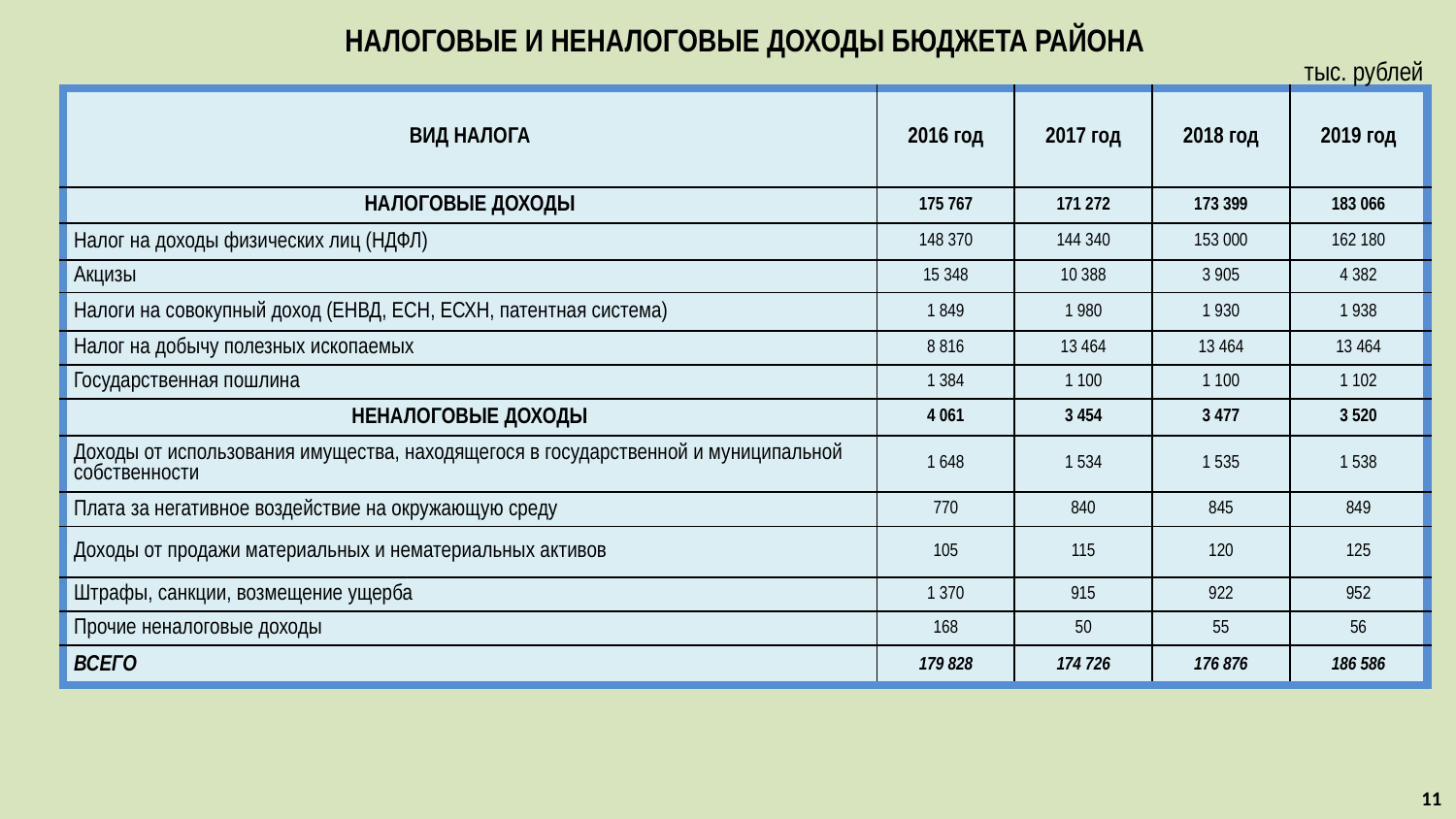

# НАЛОГОВЫЕ И НЕНАЛОГОВЫЕ ДОХОДЫ БЮДЖЕТА РАЙОНА
тыс. рублей
| Вид налога | 2016 год | 2017 год | 2018 год | 2019 год |
| --- | --- | --- | --- | --- |
| Налоговые доходы | 175 767 | 171 272 | 173 399 | 183 066 |
| Налог на доходы физических лиц (НДФЛ) | 148 370 | 144 340 | 153 000 | 162 180 |
| Акцизы | 15 348 | 10 388 | 3 905 | 4 382 |
| Налоги на совокупный доход (ЕНВД, ЕСН, ЕСХН, патентная система) | 1 849 | 1 980 | 1 930 | 1 938 |
| Налог на добычу полезных ископаемых | 8 816 | 13 464 | 13 464 | 13 464 |
| Государственная пошлина | 1 384 | 1 100 | 1 100 | 1 102 |
| Неналоговые доходы | 4 061 | 3 454 | 3 477 | 3 520 |
| Доходы от использования имущества, находящегося в государственной и муниципальной собственности | 1 648 | 1 534 | 1 535 | 1 538 |
| Плата за негативное воздействие на окружающую среду | 770 | 840 | 845 | 849 |
| Доходы от продажи материальных и нематериальных активов | 105 | 115 | 120 | 125 |
| Штрафы, санкции, возмещение ущерба | 1 370 | 915 | 922 | 952 |
| Прочие неналоговые доходы | 168 | 50 | 55 | 56 |
| ВСЕГО | 179 828 | 174 726 | 176 876 | 186 586 |
11